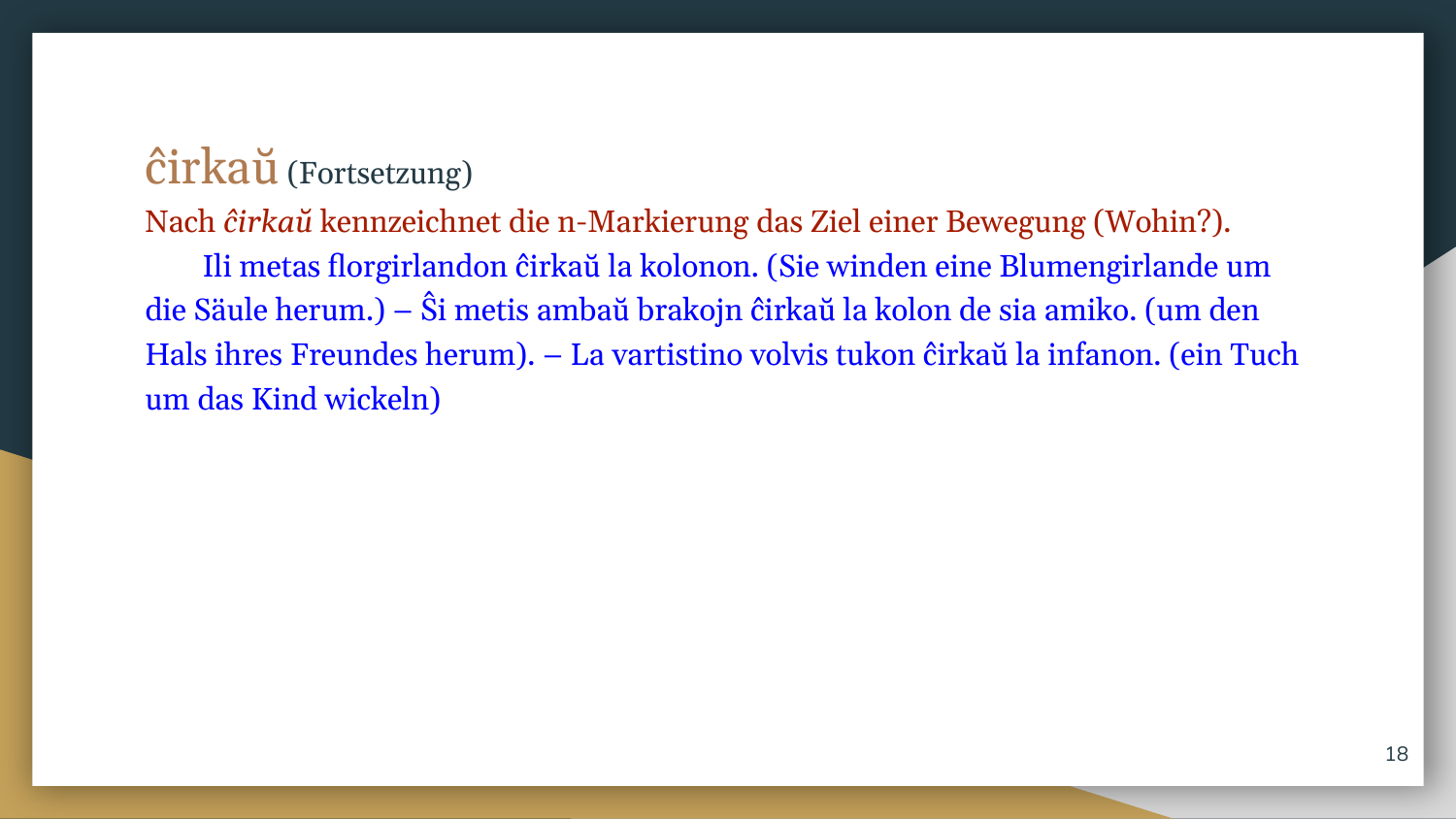

ĉirkaŭ (Fortsetzung)
Nach ĉirkaŭ kenn­zeichnet die n-Mar­kie­rung das Ziel einer Be­we­gung (Wohin?).
Ili metas florgirlandon ĉirkaŭ la kolonon. (Sie winden eine Blumengirlande um die Säule herum.) – Ŝi metis ambaŭ brakojn ĉirkaŭ la kolon de sia amiko. (um den Hals ihres Freundes herum). – La vartistino volvis tukon ĉirkaŭ la infanon. (ein Tuch um das Kind wickeln)

18